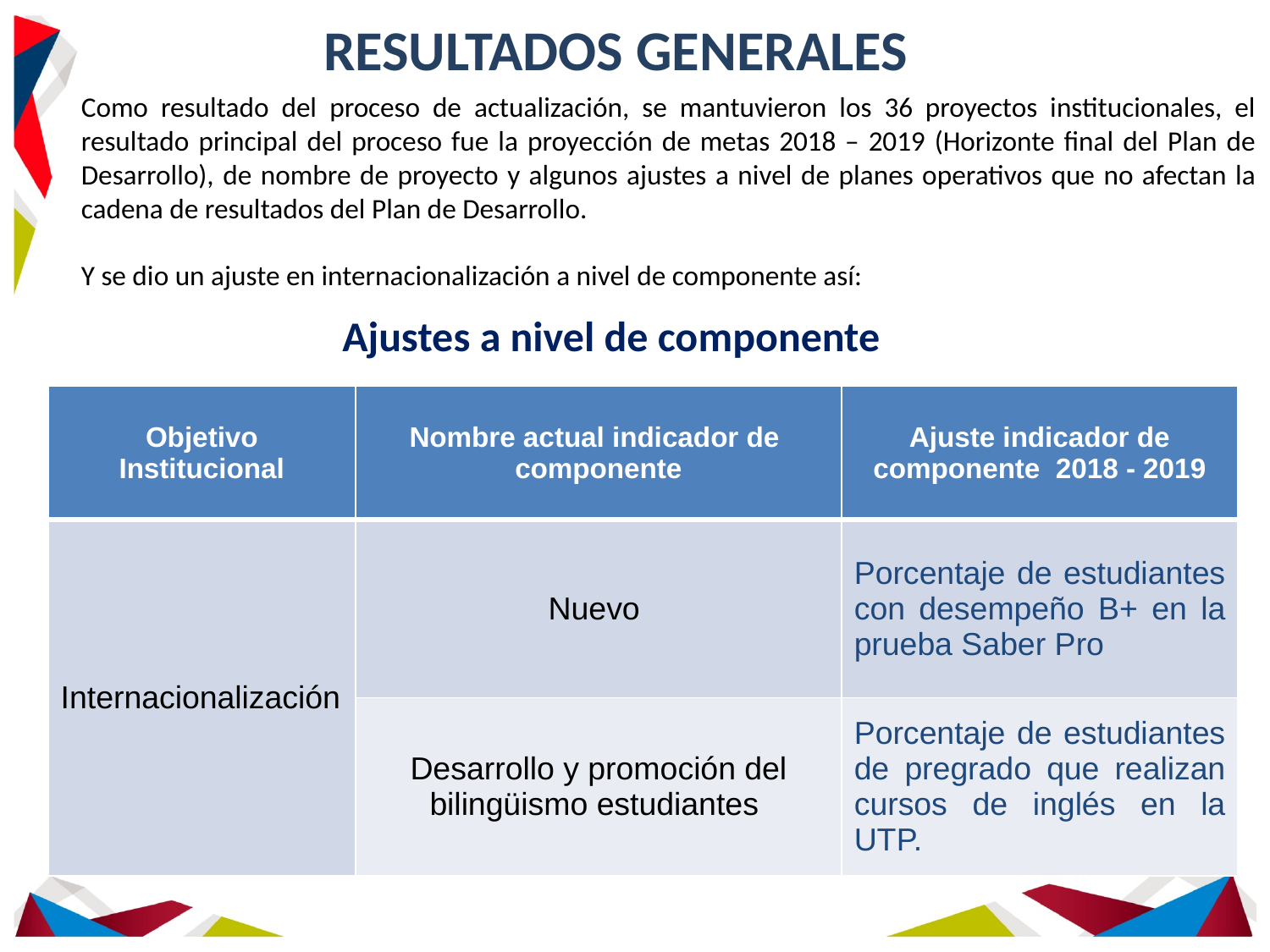

# RESULTADOS GENERALES
Como resultado del proceso de actualización, se mantuvieron los 36 proyectos institucionales, el resultado principal del proceso fue la proyección de metas 2018 – 2019 (Horizonte final del Plan de Desarrollo), de nombre de proyecto y algunos ajustes a nivel de planes operativos que no afectan la cadena de resultados del Plan de Desarrollo.

Y se dio un ajuste en internacionalización a nivel de componente así:

Ajustes a nivel de componente
| Objetivo Institucional | Nombre actual indicador de componente | Ajuste indicador de componente 2018 - 2019 |
| --- | --- | --- |
| Internacionalización | Nuevo | Porcentaje de estudiantes con desempeño B+ en la prueba Saber Pro |
|  | Desarrollo y promoción del bilingüismo estudiantes | Porcentaje de estudiantes de pregrado que realizan cursos de inglés en la UTP. |